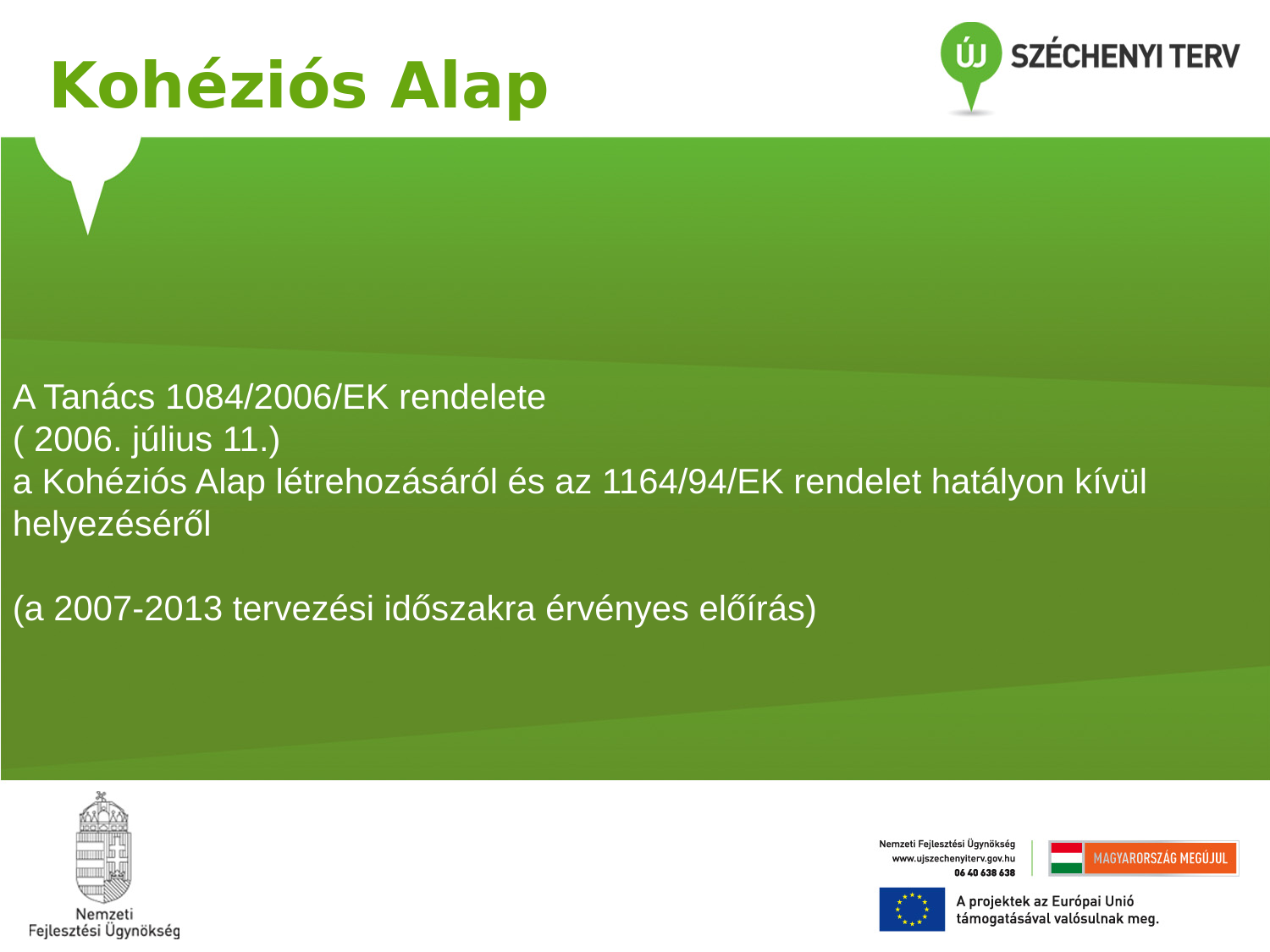

Kohéziós Alap
A Tanács 1084/2006/EK rendelete
( 2006. július 11.)
a Kohéziós Alap létrehozásáról és az 1164/94/EK rendelet hatályon kívül helyezéséről

(a 2007-2013 tervezési időszakra érvényes előírás)